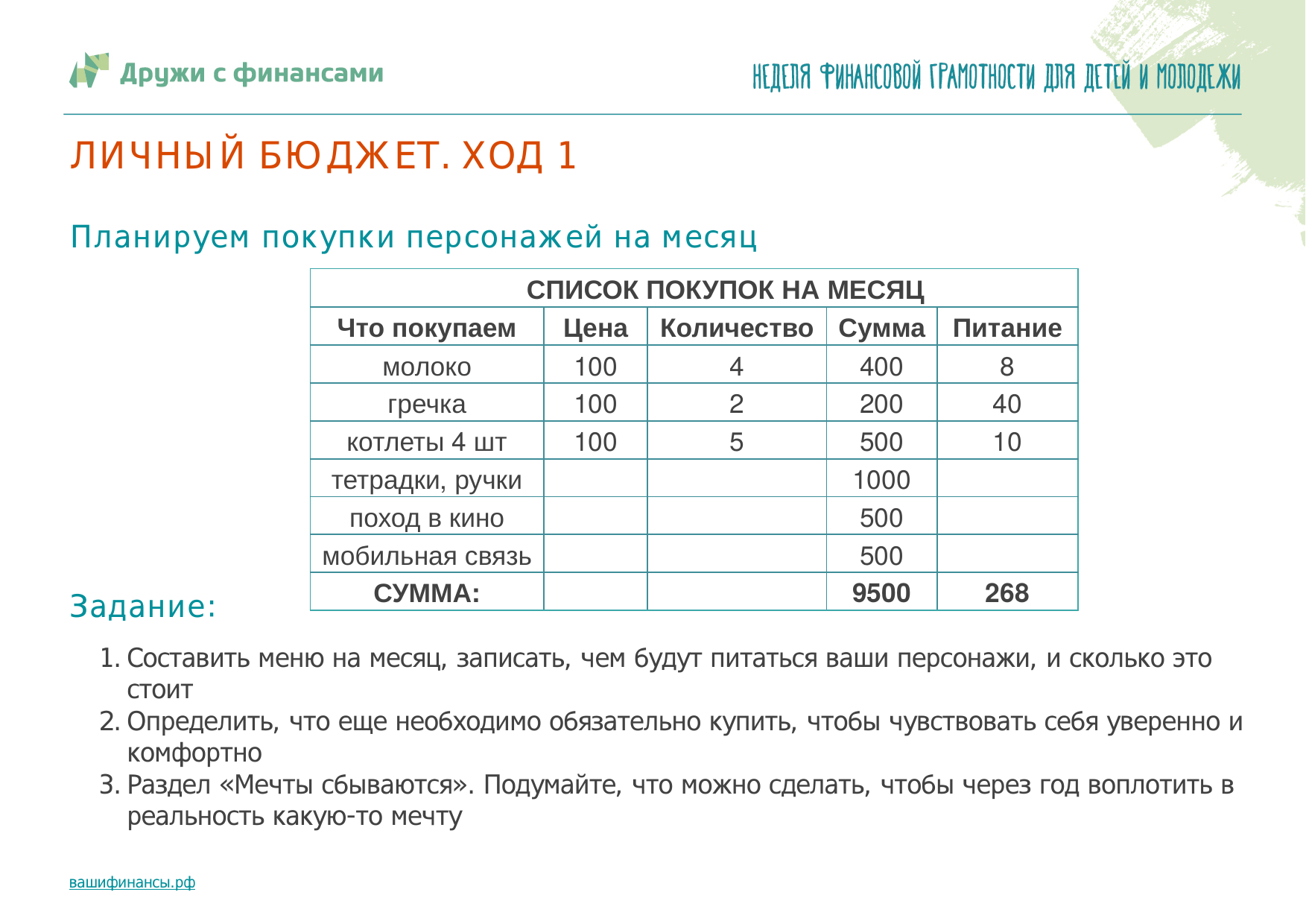

ЛИЧНЫЙ БЮДЖЕТ. ХОД 1
Планируем покупки персонажей на месяц
| СПИСОК ПОКУПОК НА МЕСЯЦ |  |  |  |  |
| --- | --- | --- | --- | --- |
| Что покупаем | Цена | Количество | Сумма | Питание |
| молоко | 100 | 4 | 400 | 8 |
| гречка | 100 | 2 | 200 | 40 |
| котлеты 4 шт | 100 | 5 | 500 | 10 |
| тетрадки, ручки |  |  | 1000 |  |
| поход в кино |  |  | 500 |  |
| мобильная связь |  |  | 500 |  |
| СУММА: |  |  | 9500 | 268 |
Задание:
Составить меню на месяц, записать, чем будут питаться ваши персонажи, и сколько это стоит
Определить, что еще необходимо обязательно купить, чтобы чувствовать себя уверенно и комфортно
Раздел «Мечты сбываются». Подумайте, что можно сделать, чтобы через год воплотить в реальность какую-то мечту
4